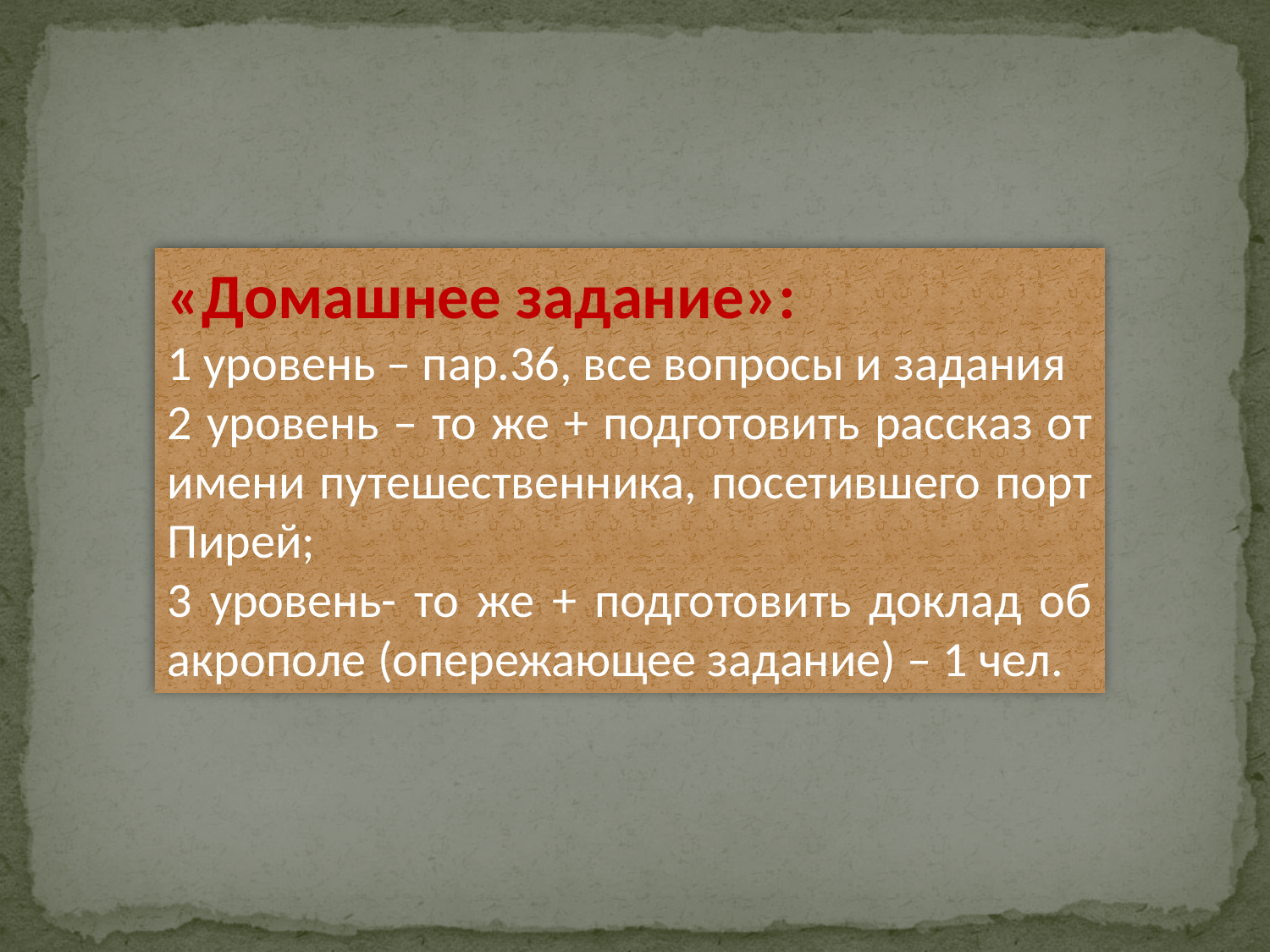

«Домашнее задание»:
1 уровень – пар.36, все вопросы и задания
2 уровень – то же + подготовить рассказ от имени путешественника, посетившего порт Пирей;
3 уровень- то же + подготовить доклад об акрополе (опережающее задание) – 1 чел.